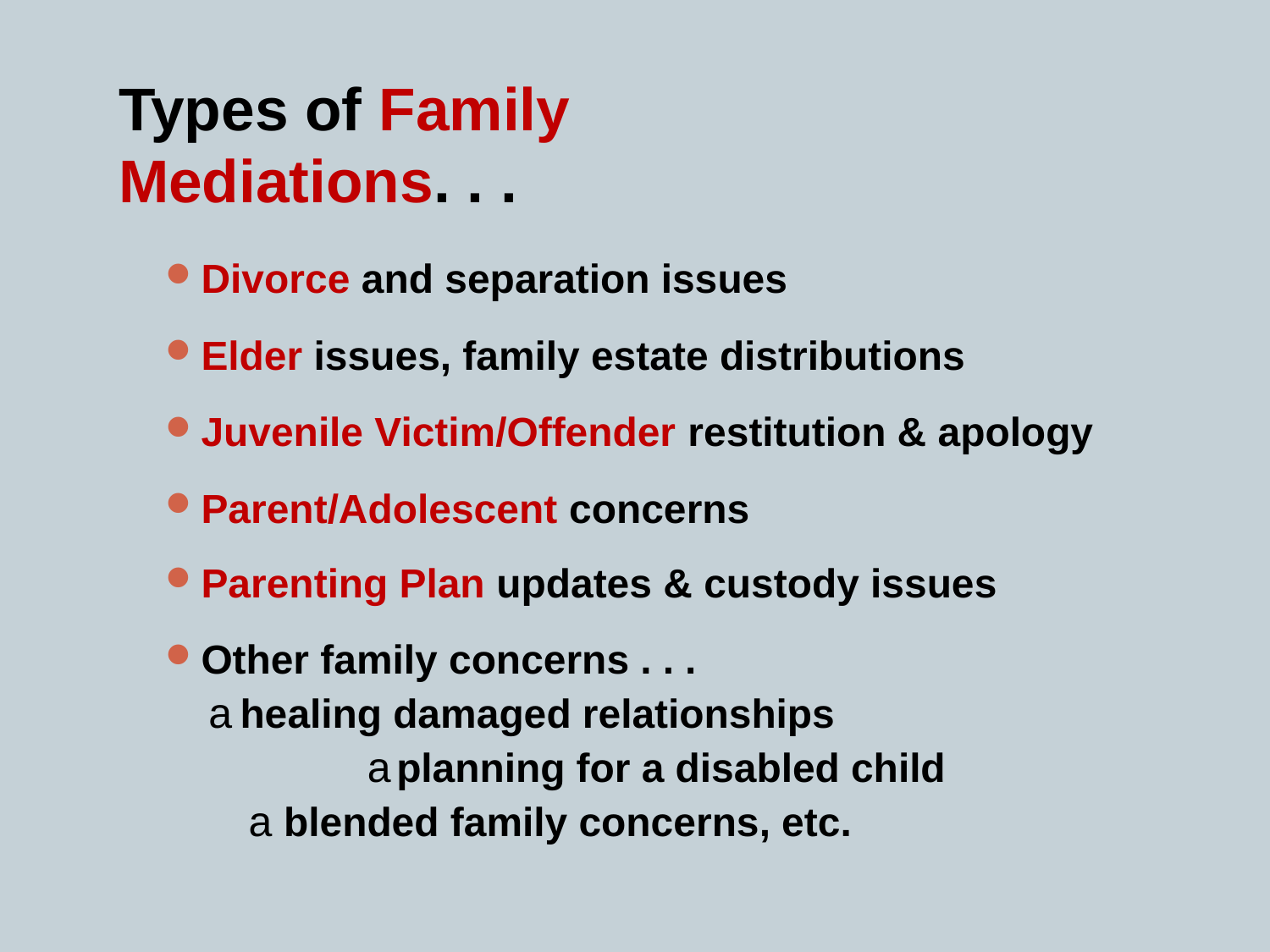

Types of Family Mediations. . .

Divorce and separation issues

Elder issues, family estate distributions

Juvenile Victim/Offender restitution & apology

Parent/Adolescent concerns

Parenting Plan updates & custody issues

Other family concerns . . .
    a healing damaged relationships
                  a planning for a disabled child
       a blended family concerns, etc.